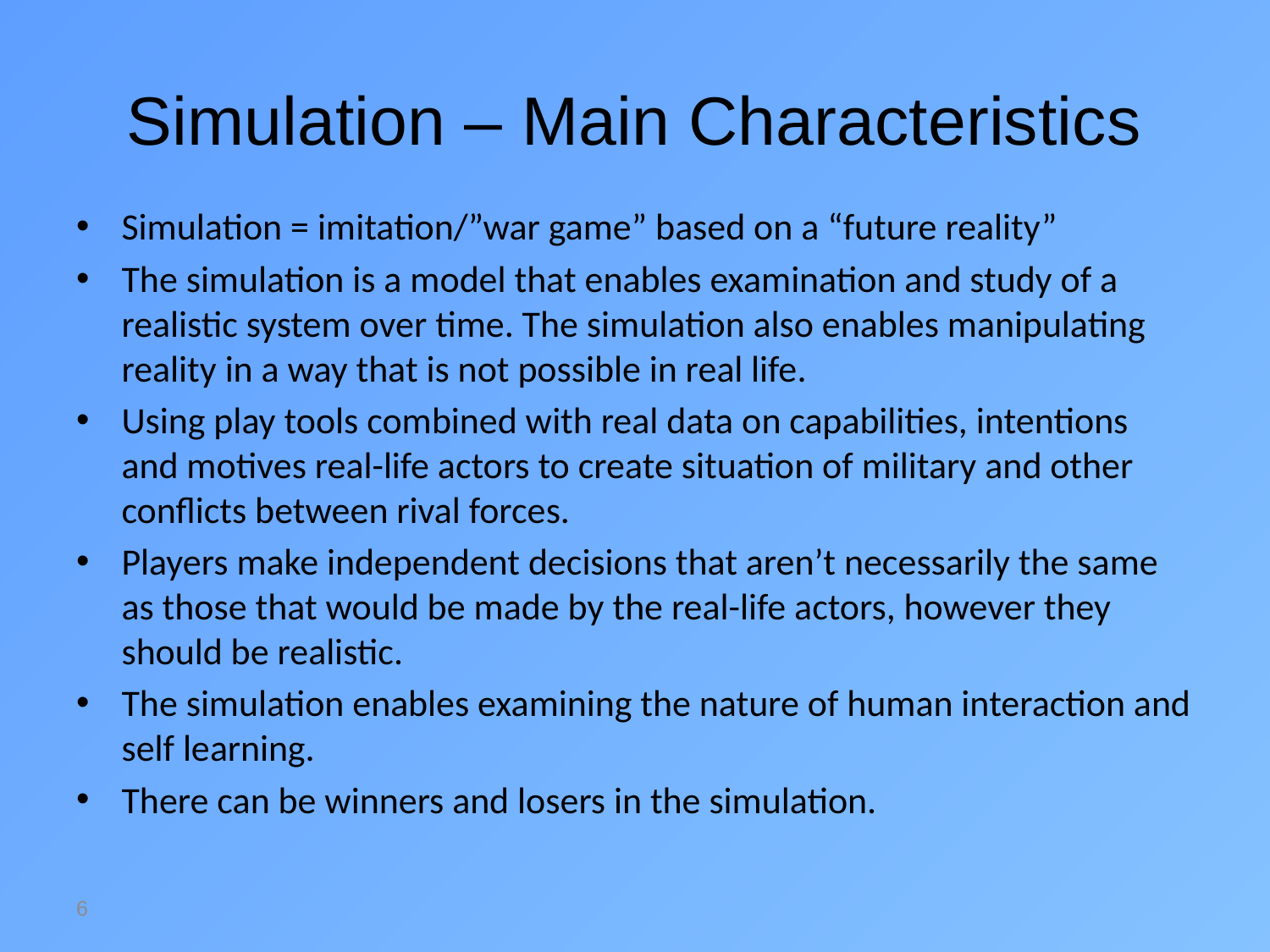

# Simulation – Main Characteristics
Simulation = imitation/”war game” based on a “future reality”
The simulation is a model that enables examination and study of a realistic system over time. The simulation also enables manipulating reality in a way that is not possible in real life.
Using play tools combined with real data on capabilities, intentions and motives real-life actors to create situation of military and other conflicts between rival forces.
Players make independent decisions that aren’t necessarily the same as those that would be made by the real-life actors, however they should be realistic.
The simulation enables examining the nature of human interaction and self learning.
There can be winners and losers in the simulation.
6